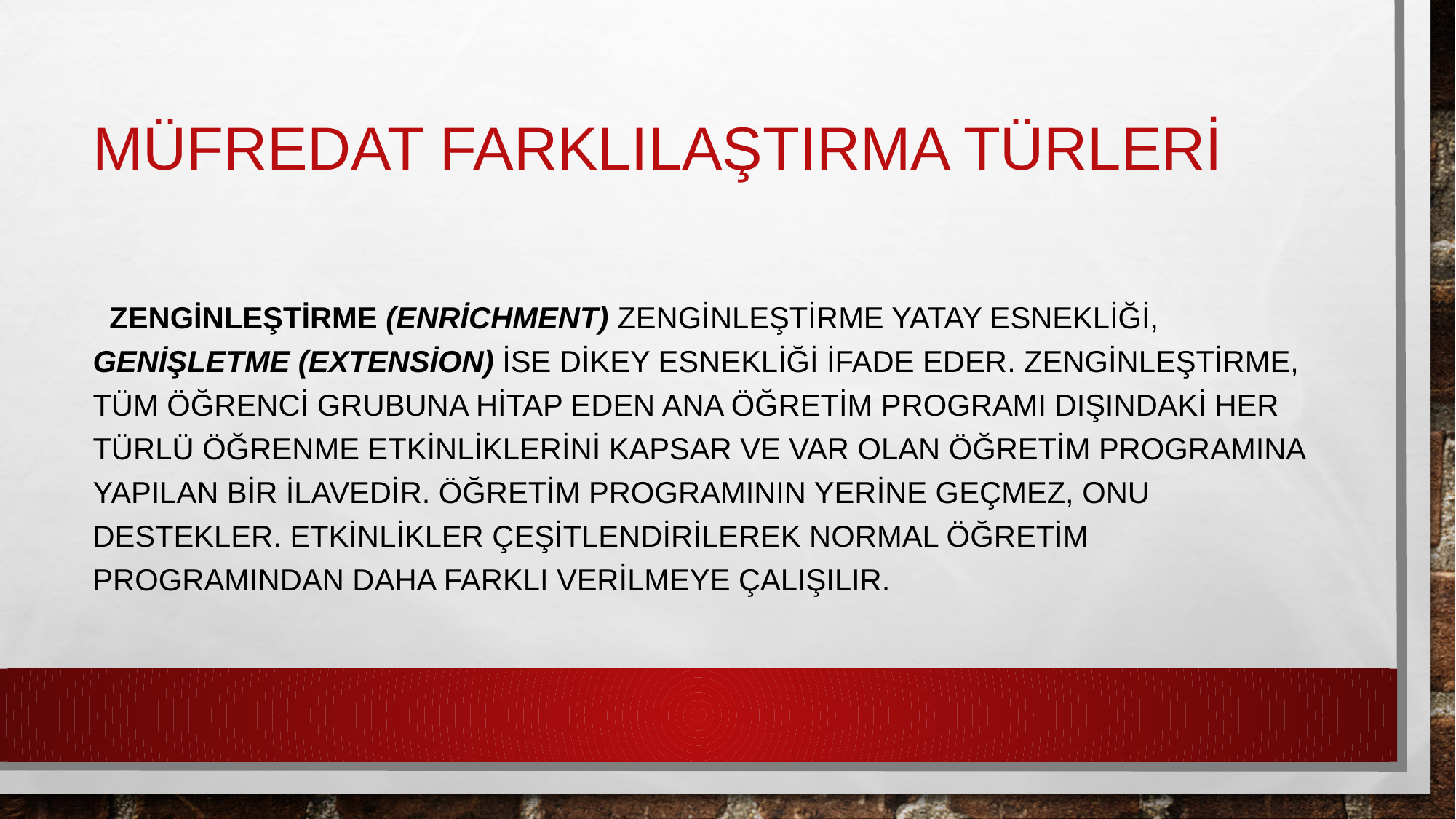

# Müfredat Farklılaştırma Türleri
  Zenginleştirme (Enrichment) Zenginleştirme yatay esnekliği,       genişletme (extension) ise dikey esnekliği ifade eder. Zenginleştirme, tüm öğrenci grubuna hitap eden ana öğretim programı dışındaki her türlü öğrenme etkinliklerini kapsar ve var olan öğretim programına yapılan bir ilavedir. Öğretim programının yerine geçmez, onu destekler. Etkinlikler çeşitlendirilerek normal öğretim programından daha farklı verilmeye çalışılır.